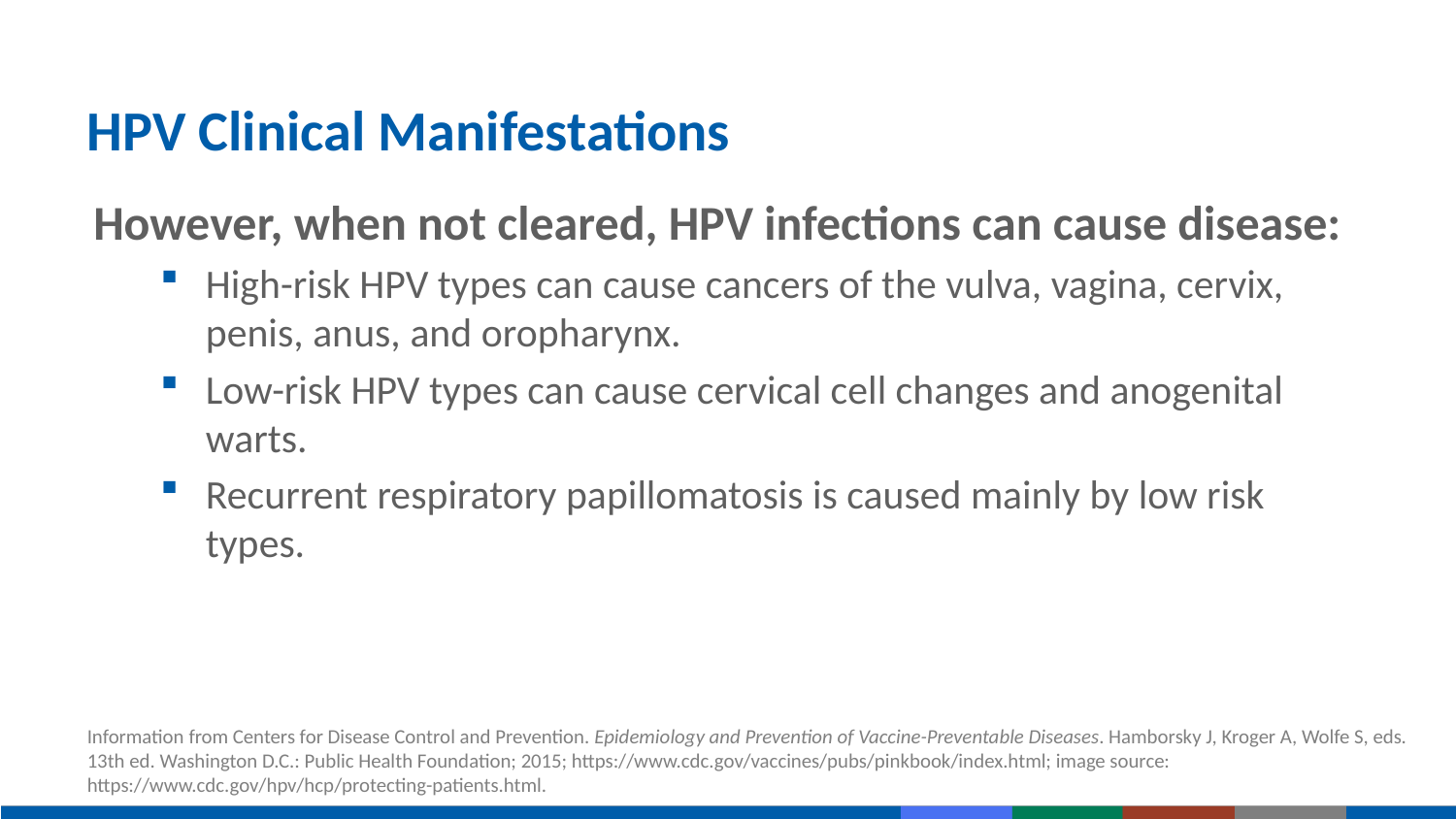

# HPV Clinical Manifestations
However, when not cleared, HPV infections can cause disease:
High-risk HPV types can cause cancers of the vulva, vagina, cervix, penis, anus, and oropharynx.
Low-risk HPV types can cause cervical cell changes and anogenital warts.
Recurrent respiratory papillomatosis is caused mainly by low risk types.

Information from Centers for Disease Control and Prevention. Epidemiology and Prevention of Vaccine-Preventable Diseases. Hamborsky J, Kroger A, Wolfe S, eds. 13th ed. Washington D.C.: Public Health Foundation; 2015; https://www.cdc.gov/vaccines/pubs/pinkbook/index.html; image source: https://www.cdc.gov/hpv/hcp/protecting-patients.html.